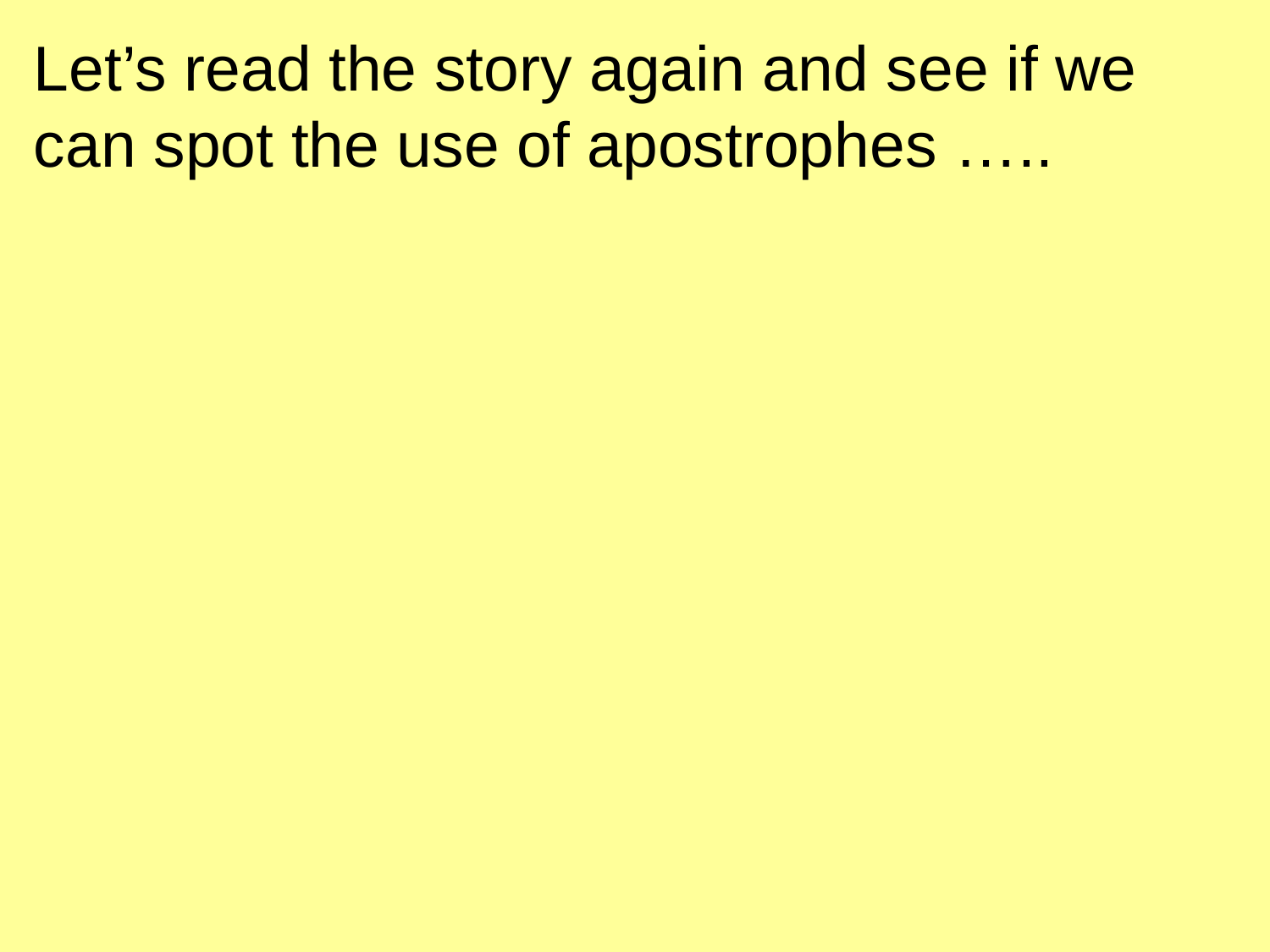

Let’s read the story again and see if we can spot the use of apostrophes …..